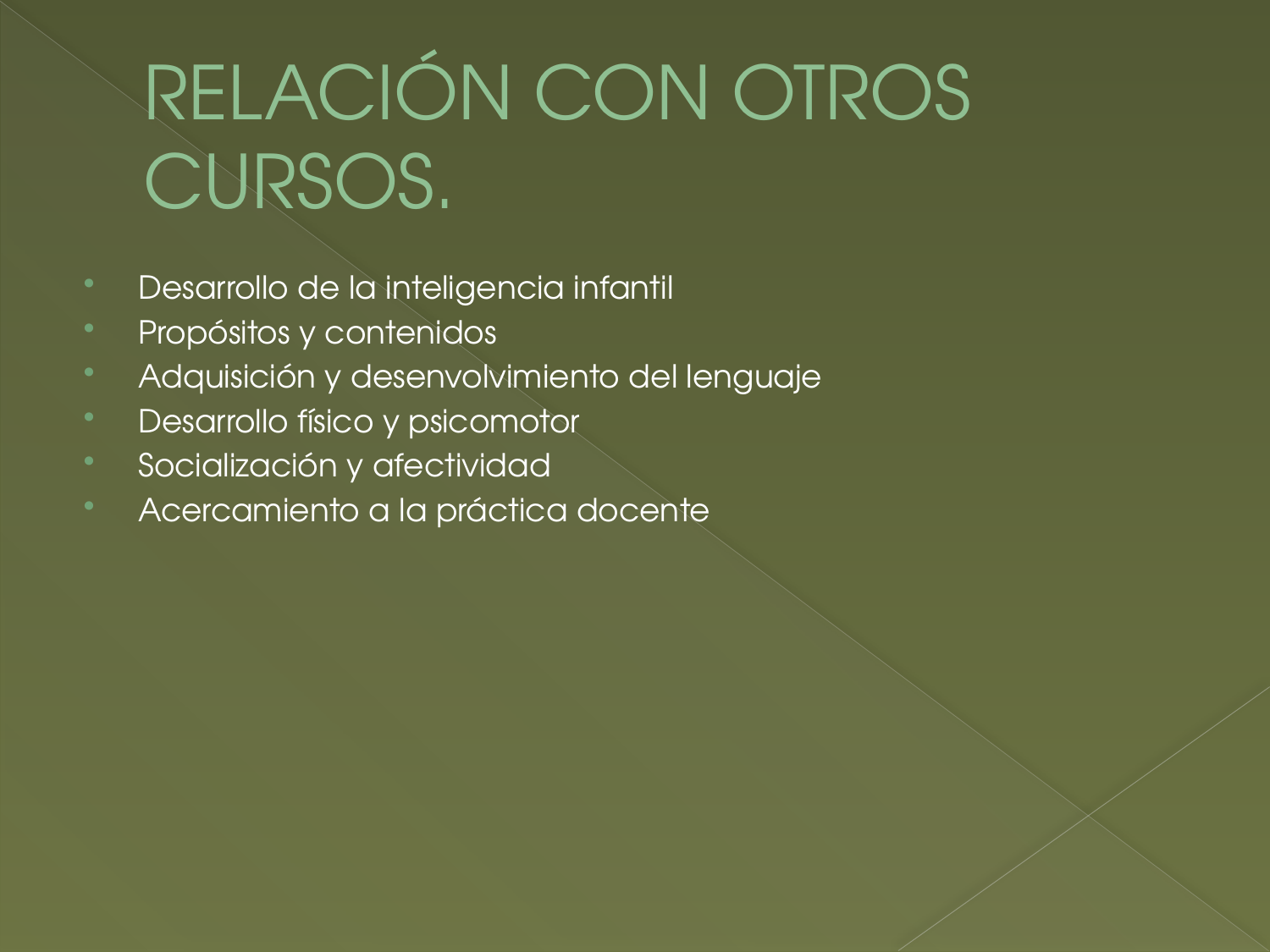

# RELACIÓN CON OTROS CURSOS.
Desarrollo de la inteligencia infantil
Propósitos y contenidos
Adquisición y desenvolvimiento del lenguaje
Desarrollo físico y psicomotor
Socialización y afectividad
Acercamiento a la práctica docente